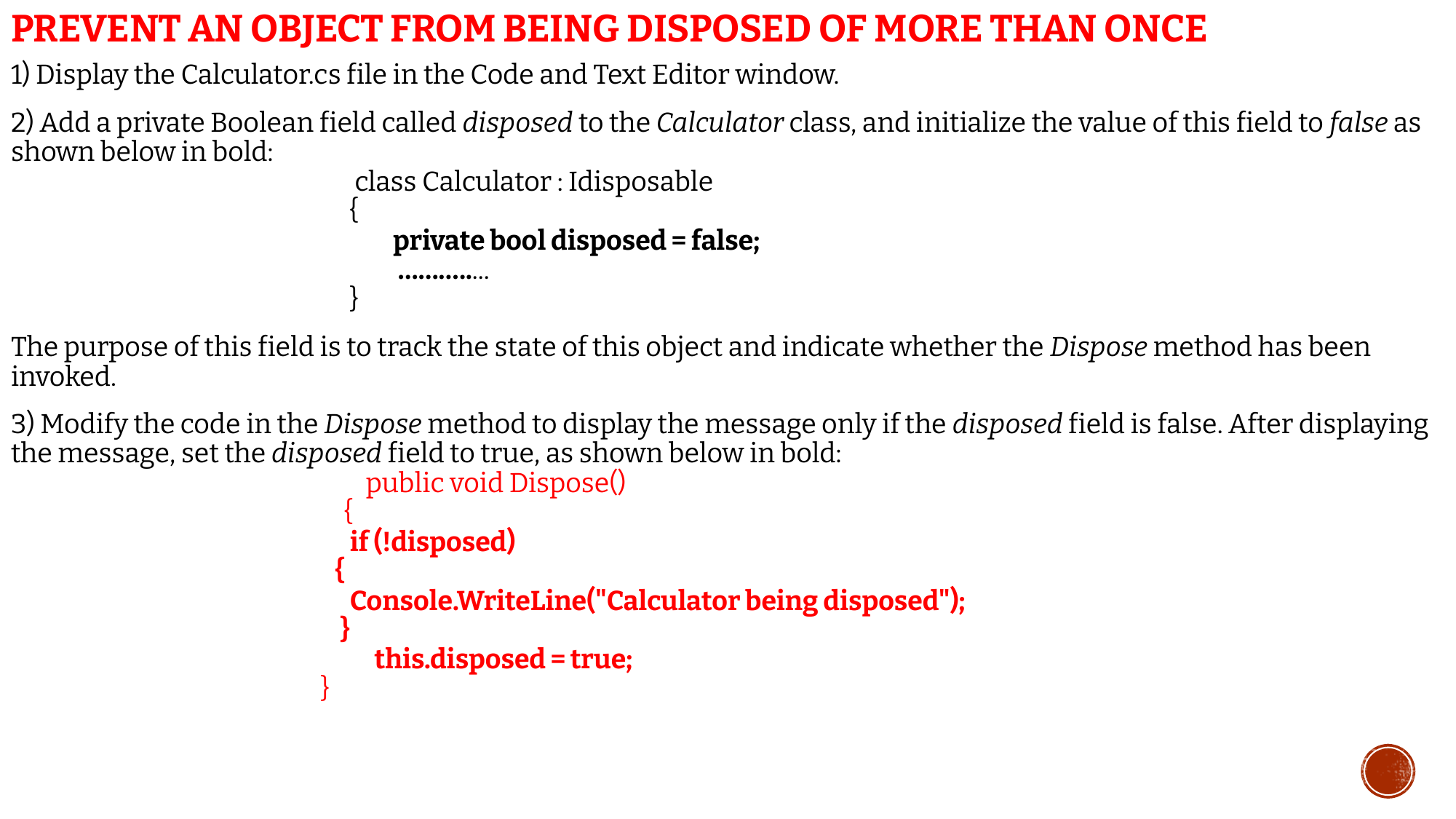

# Prevent an object from being disposed of more than once
1) Display the Calculator.cs file in the Code and Text Editor window.
2) Add a private Boolean field called disposed to the Calculator class, and initialize the value of this field to false as shown below in bold:
                                                               class Calculator : Idisposable
                                                              {
                                                                      private bool disposed = false;
                                                                               ……….....
                                                              }
The purpose of this field is to track the state of this object and indicate whether the Dispose method has been invoked.
3) Modify the code in the Dispose method to display the message only if the disposed field is false. After displaying the message, set the disposed field to true, as shown below in bold:
                                                                 public void Dispose()
                                                             {
                                                                     if (!disposed)
                                                                  {
                                                                     Console.WriteLine("Calculator being disposed");
                                                                   }
                                                                          this.disposed = true;
                                                               }